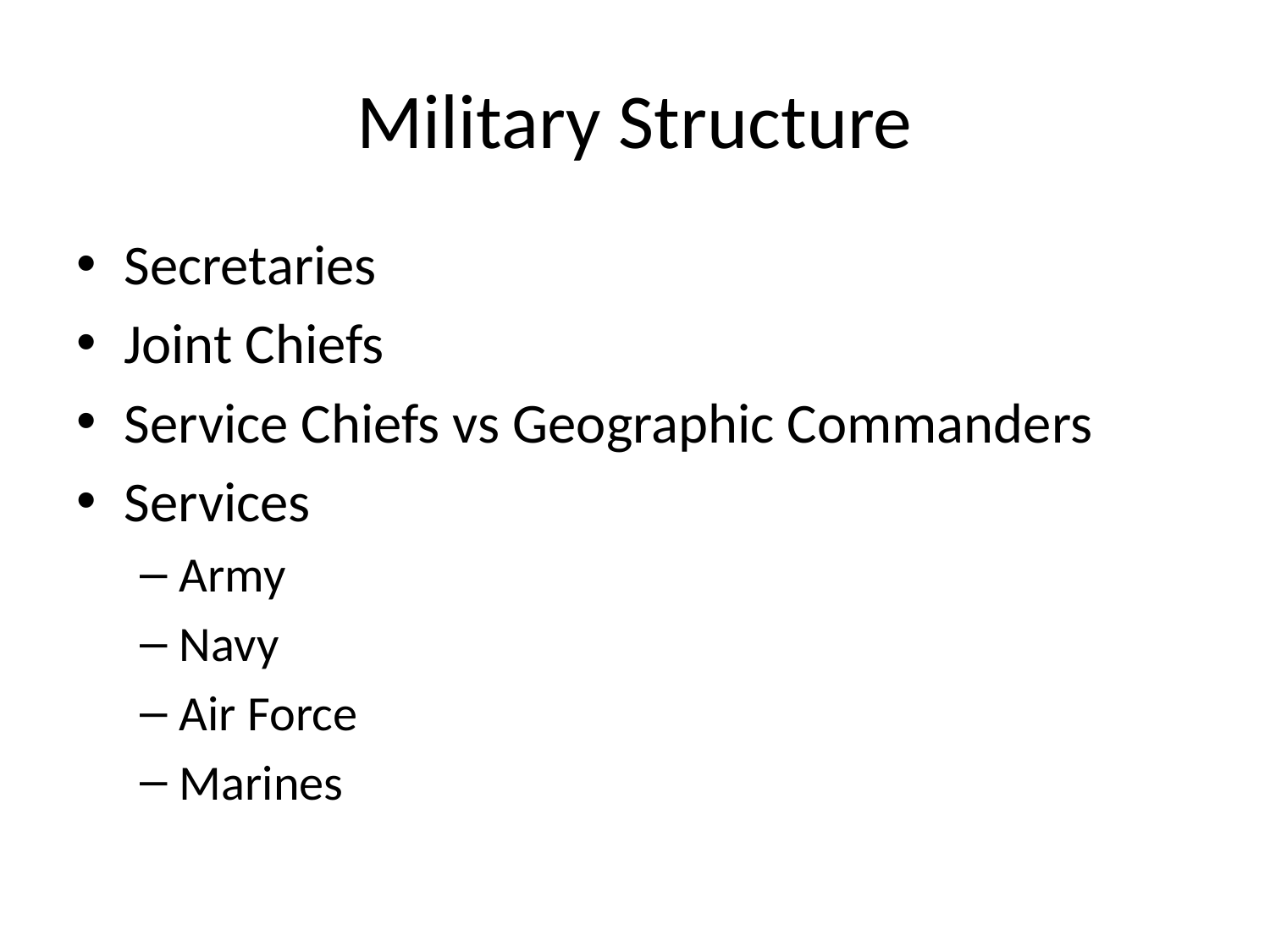

# Military Structure
Secretaries
Joint Chiefs
Service Chiefs vs Geographic Commanders
Services
Army
Navy
Air Force
Marines